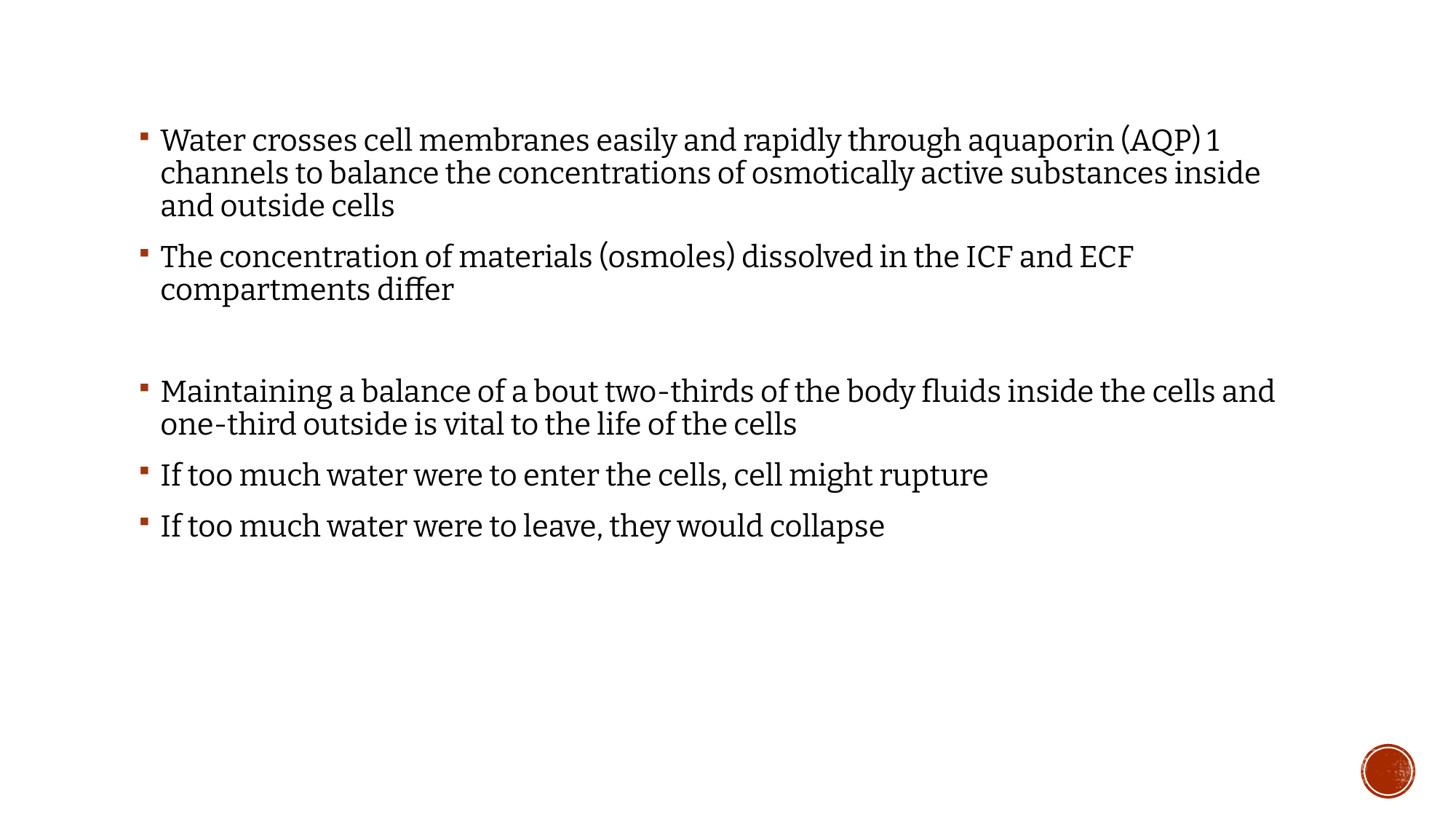

Water crosses cell membranes easily and rapidly through aquaporin (AQP) 1 channels to balance the concentrations of osmotically active substances inside and outside cells
The concentration of materials (osmoles) dissolved in the ICF and ECF compartments differ

Maintaining a balance of a bout two-thirds of the body fluids inside the cells and one-third outside is vital to the life of the cells
If too much water were to enter the cells, cell might rupture
If too much water were to leave, they would collapse